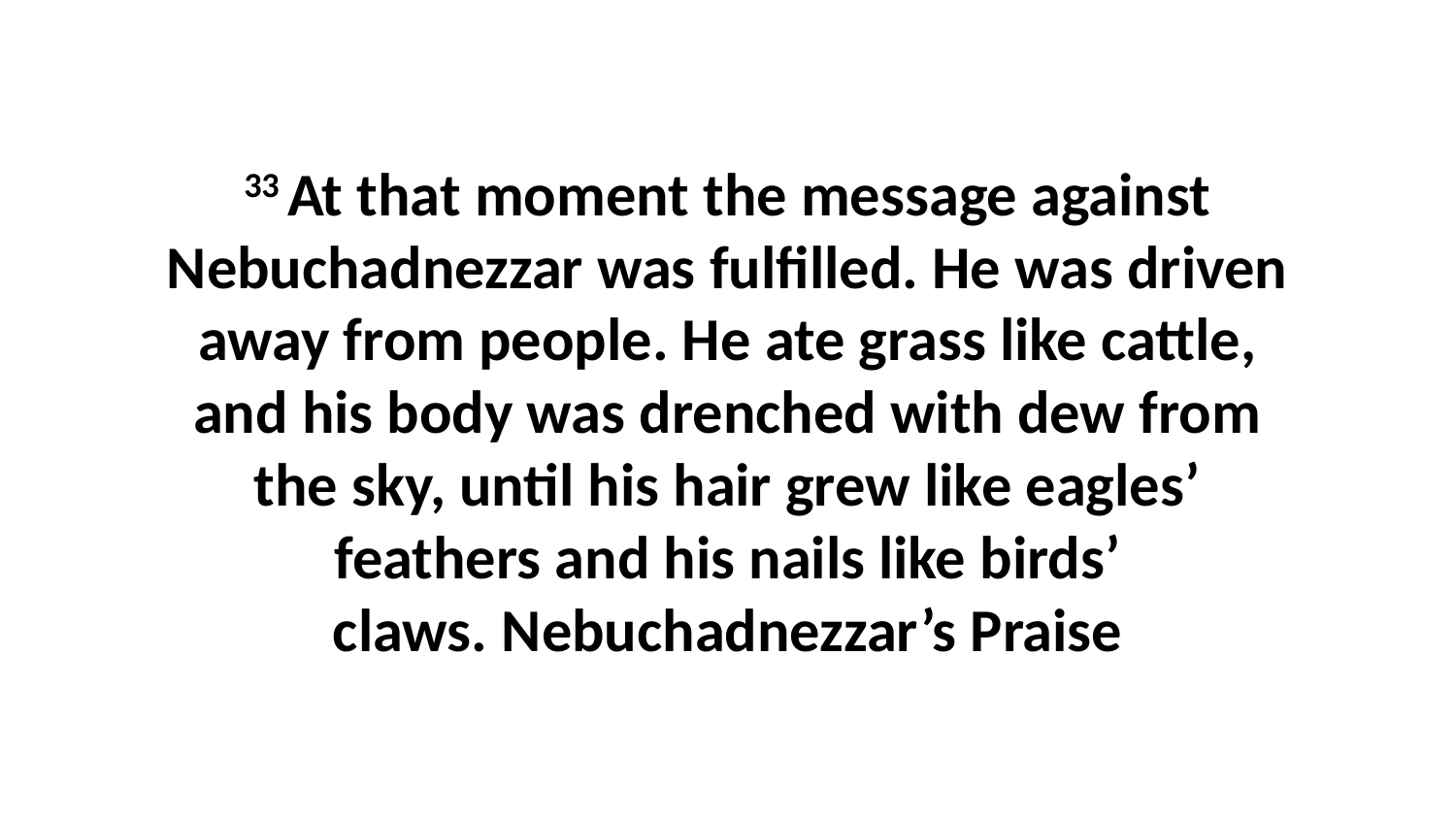

33 At that moment the message against Nebuchadnezzar was fulfilled. He was driven away from people. He ate grass like cattle, and his body was drenched with dew from the sky, until his hair grew like eagles’ feathers and his nails like birds’ claws. Nebuchadnezzar’s Praise